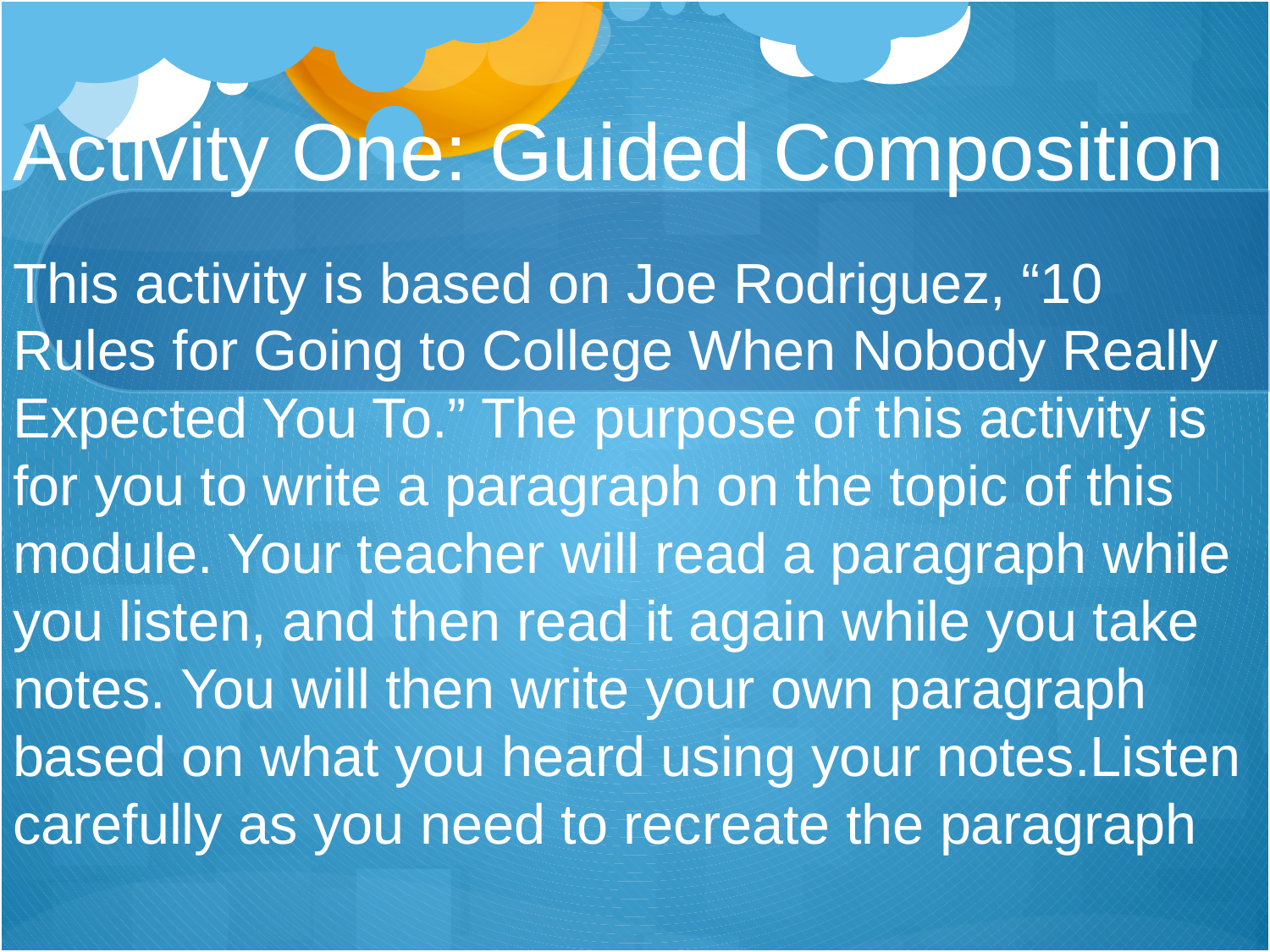

# Activity One: Guided Composition
This activity is based on Joe Rodriguez, “10 Rules for Going to College When Nobody Really Expected You To.” The purpose of this activity is for you to write a paragraph on the topic of this module. Your teacher will read a paragraph while you listen, and then read it again while you take notes. You will then write your own paragraph based on what you heard using your notes.Listen carefully as you need to recreate the paragraph